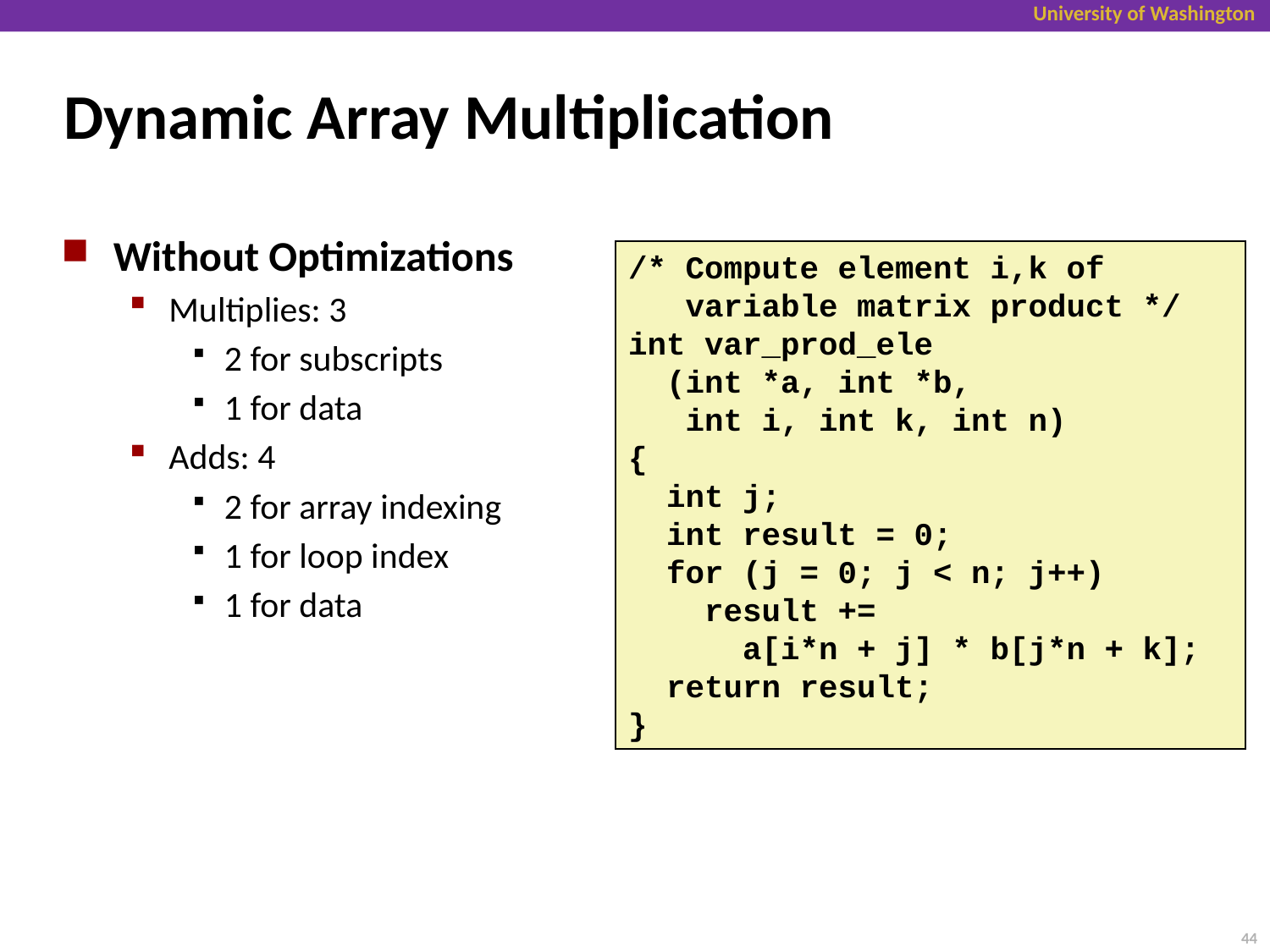

# Dynamic Array Multiplication
Without Optimizations
Multiplies: 3
2 for subscripts
1 for data
Adds: 4
2 for array indexing
1 for loop index
1 for data

/* Compute element i,k of
   variable matrix product */
int var_prod_ele
  (int *a, int *b,
   int i, int k, int n)
{
  int j;
  int result = 0;
  for (j = 0; j < n; j++)
    result +=
      a[i*n + j] * b[j*n + k];
  return result;
}
44